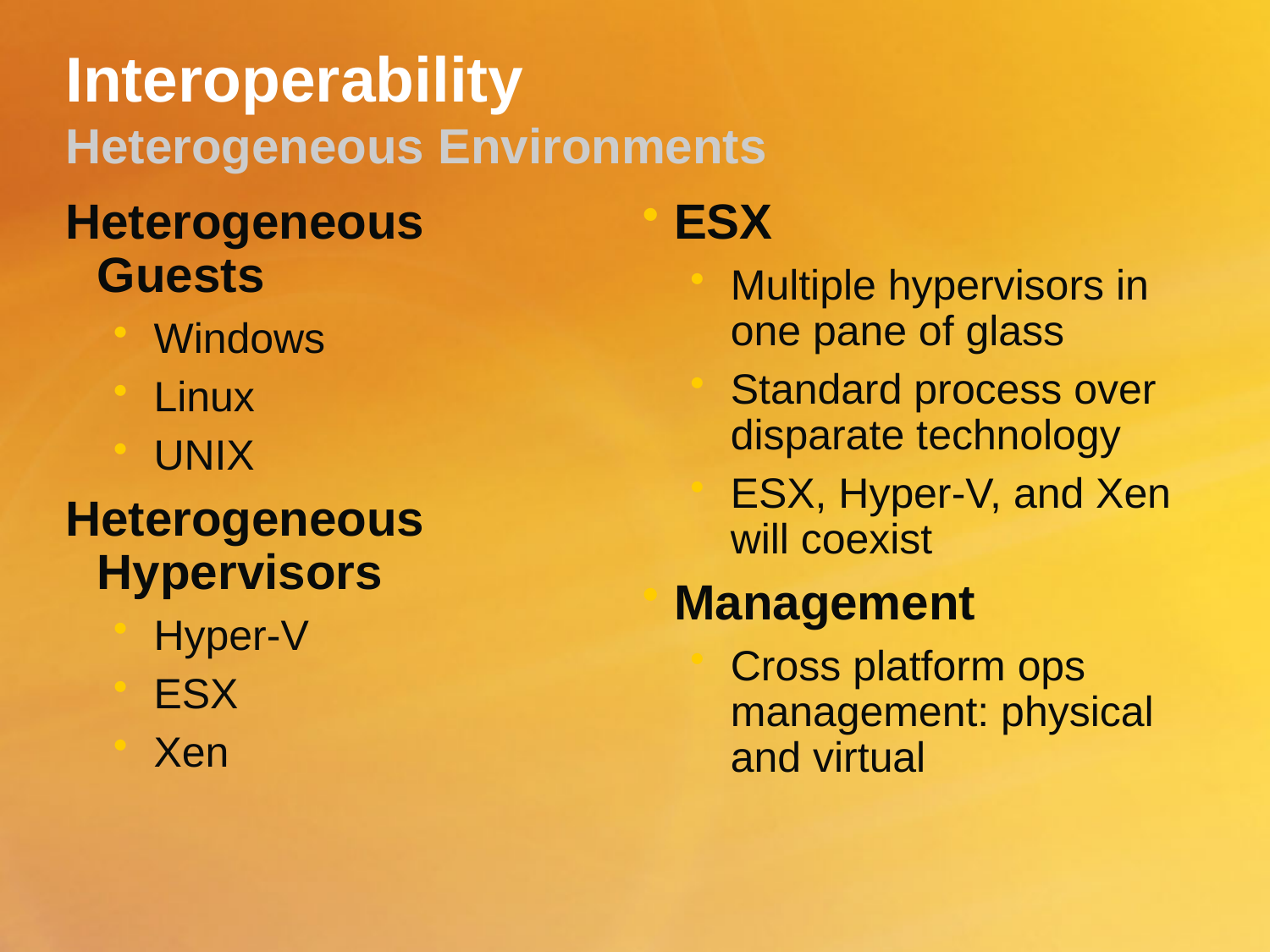

# Interoperability Heterogeneous Environments
Heterogeneous Guests
Windows
Linux
UNIX
Heterogeneous Hypervisors
Hyper-V
ESX
Xen

ESX
Multiple hypervisors in one pane of glass
Standard process over disparate technology
ESX, Hyper-V, and Xen will coexist
Management
Cross platform ops management: physical and virtual